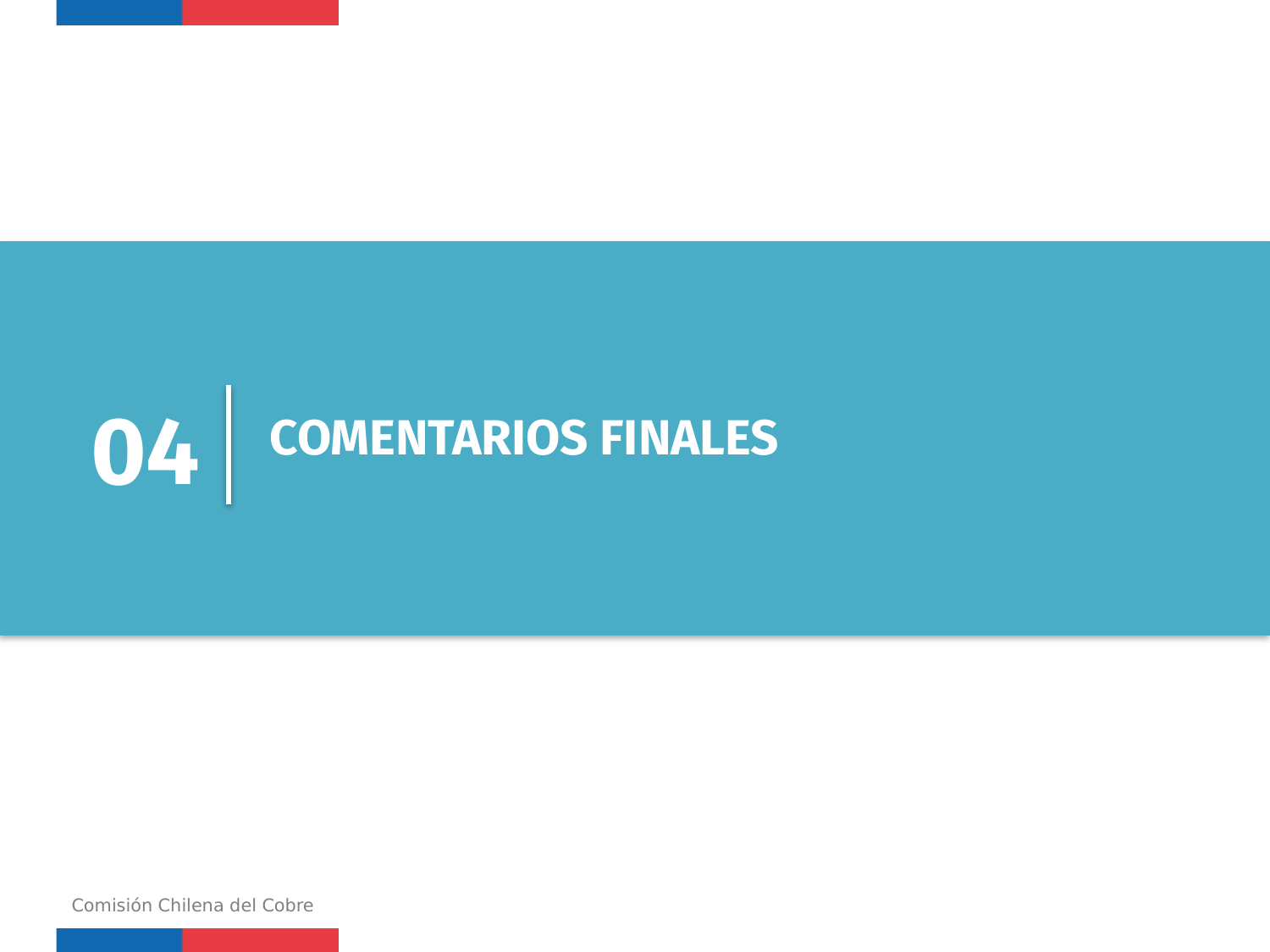

04
COMENTARIOS FINALES
Comisión Chilena del Cobre